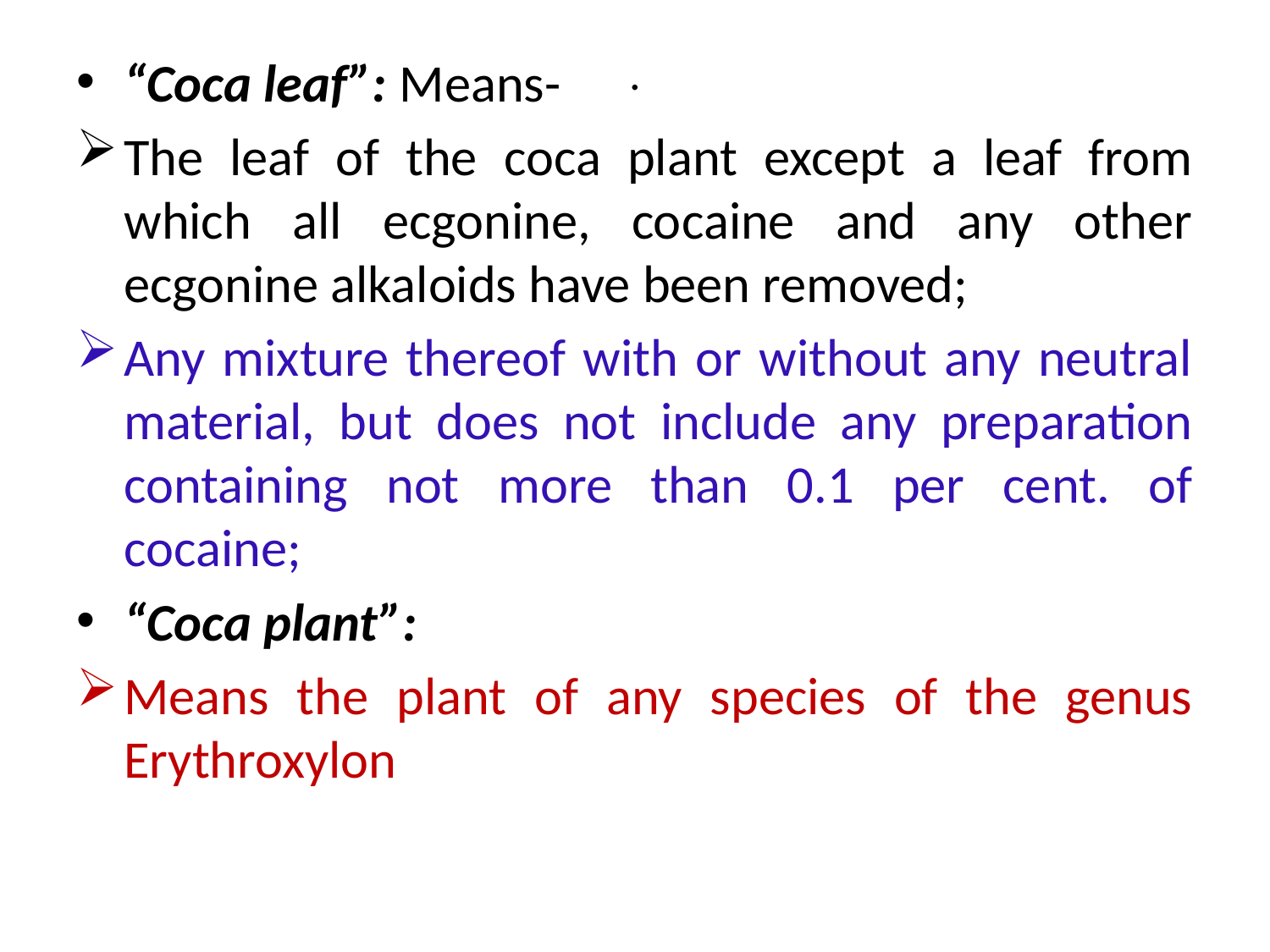

# .
“Coca leaf”: Means-
The leaf of the coca plant except a leaf from which all ecgonine, cocaine and any other ecgonine alkaloids have been removed;
Any mixture thereof with or without any neutral material, but does not include any preparation containing not more than 0.1 per cent. of cocaine;
“Coca plant”:
Means the plant of any species of the genus Erythroxylon